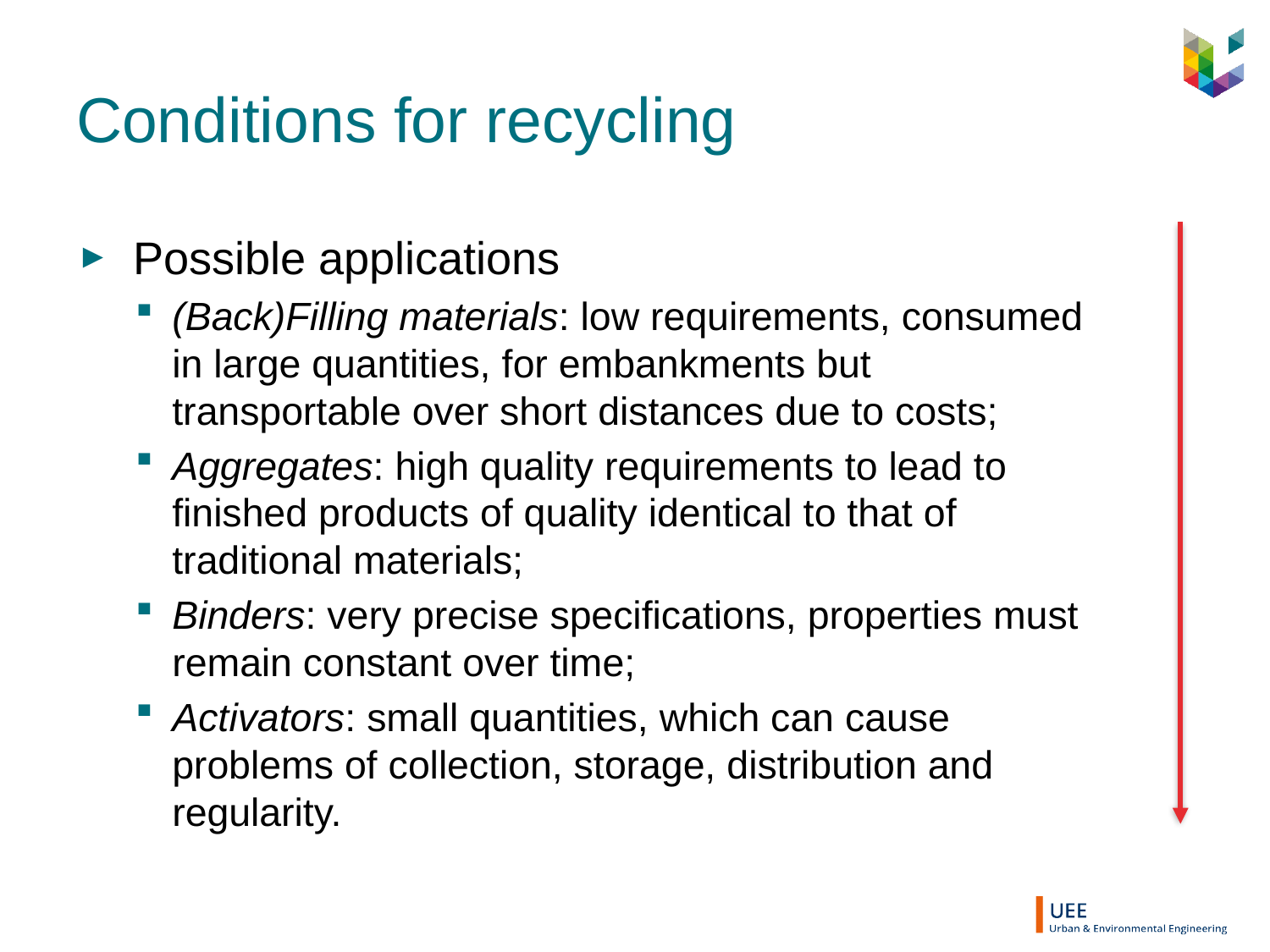

# Conditions for recycling
Possible applications
(Back)Filling materials: low requirements, consumed in large quantities, for embankments but transportable over short distances due to costs;
Aggregates: high quality requirements to lead to finished products of quality identical to that of traditional materials;
Binders: very precise specifications, properties must remain constant over time;
Activators: small quantities, which can cause problems of collection, storage, distribution and regularity.